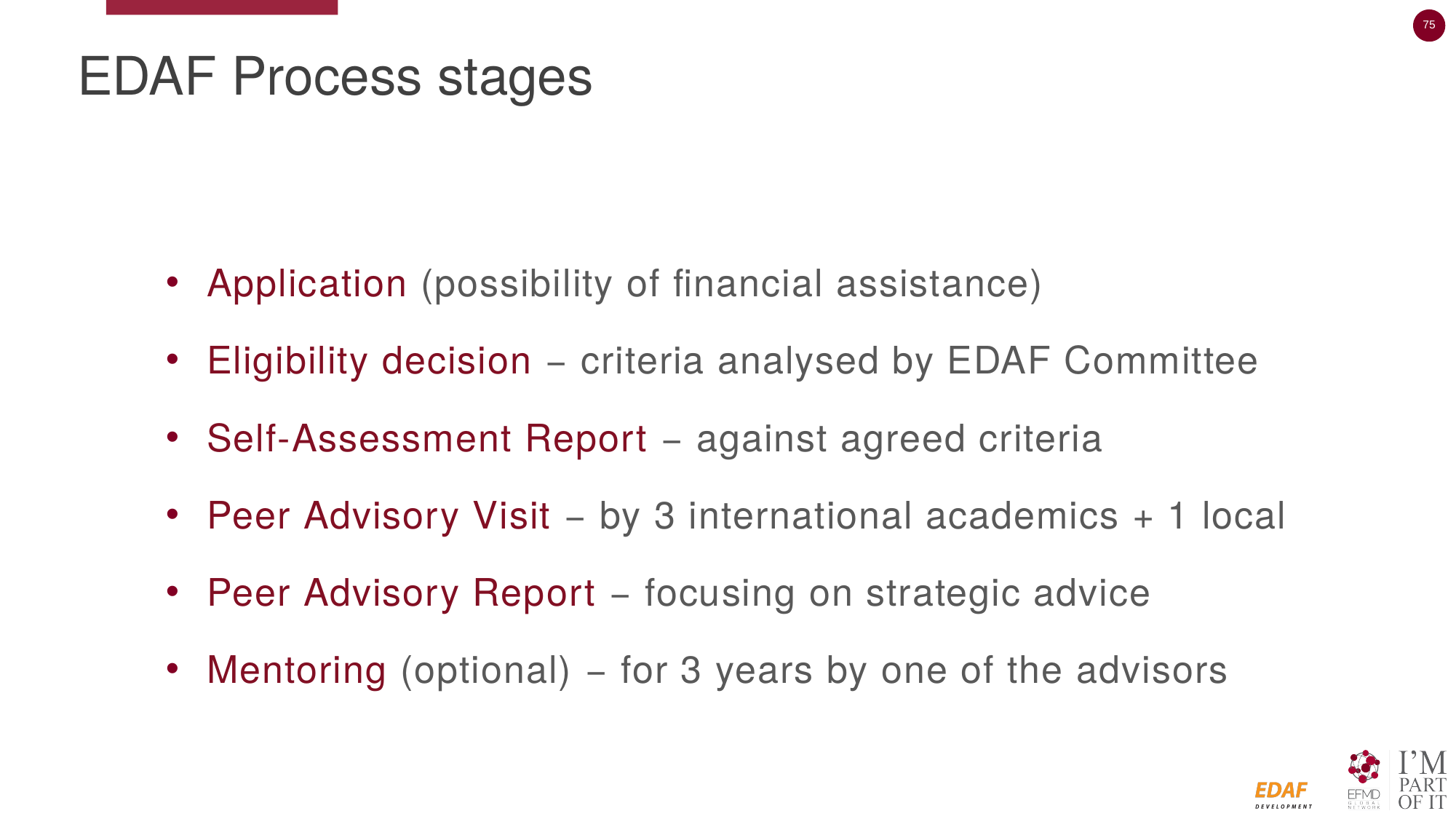

# EDAF Process stages
Application (possibility of financial assistance)
Eligibility decision − criteria analysed by EDAF Committee
Self-Assessment Report − against agreed criteria
Peer Advisory Visit − by 3 international academics + 1 local
Peer Advisory Report − focusing on strategic advice
Mentoring (optional) − for 3 years by one of the advisors